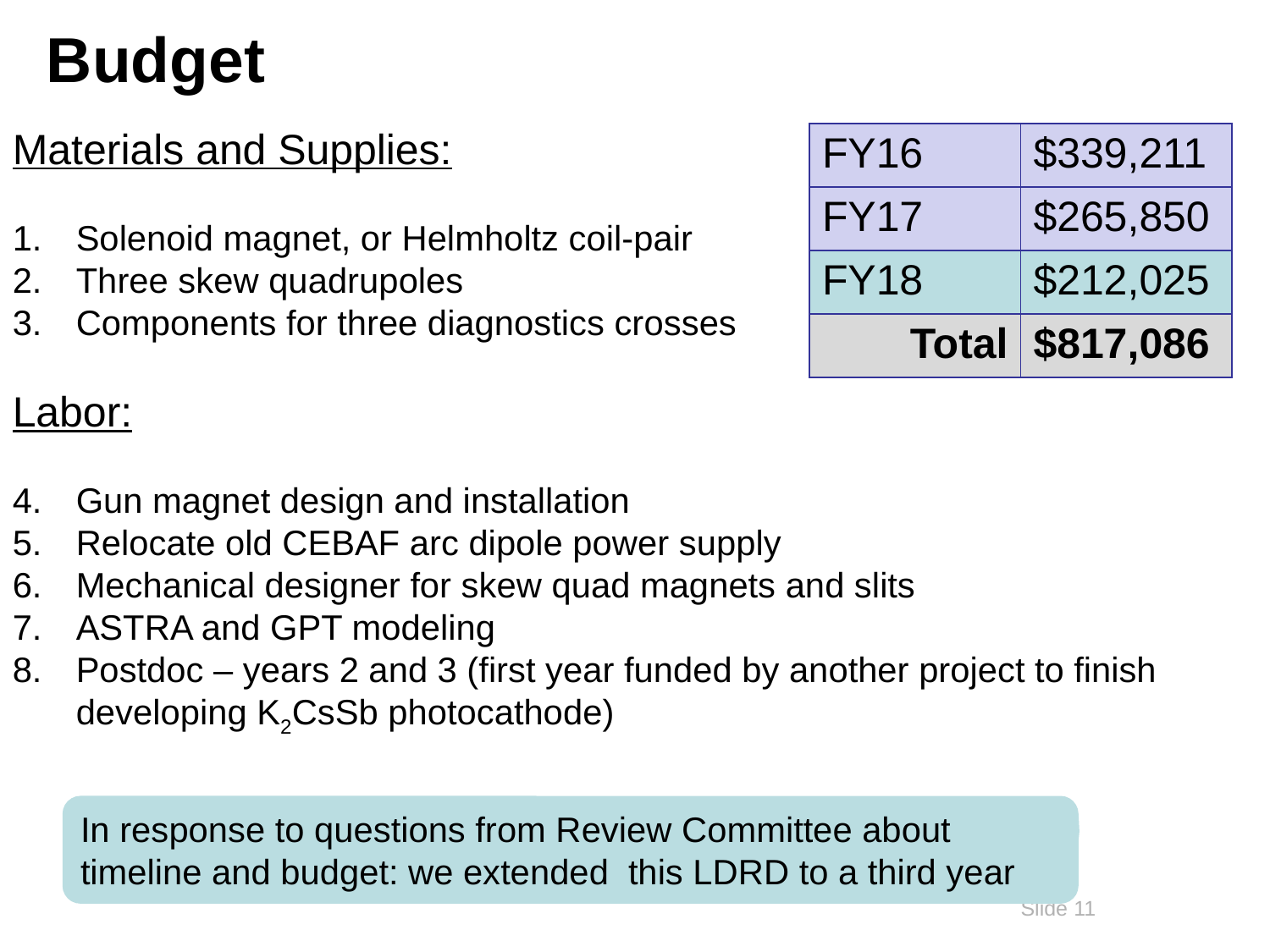

# Budget
Materials and Supplies:

Solenoid magnet, or Helmholtz coil-pair
Three skew quadrupoles
Components for three diagnostics crosses

Labor:

Gun magnet design and installation
Relocate old CEBAF arc dipole power supply
Mechanical designer for skew quad magnets and slits
ASTRA and GPT modeling
Postdoc – years 2 and 3 (first year funded by another project to finish developing K2CsSb photocathode)
| FY16 | $339,211 |
| --- | --- |
| FY17 | $265,850 |
| FY18 | $212,025 |
| Total | $817,086 |
In response to questions from Review Committee about timeline and budget: we extended  this LDRD to a third year
11